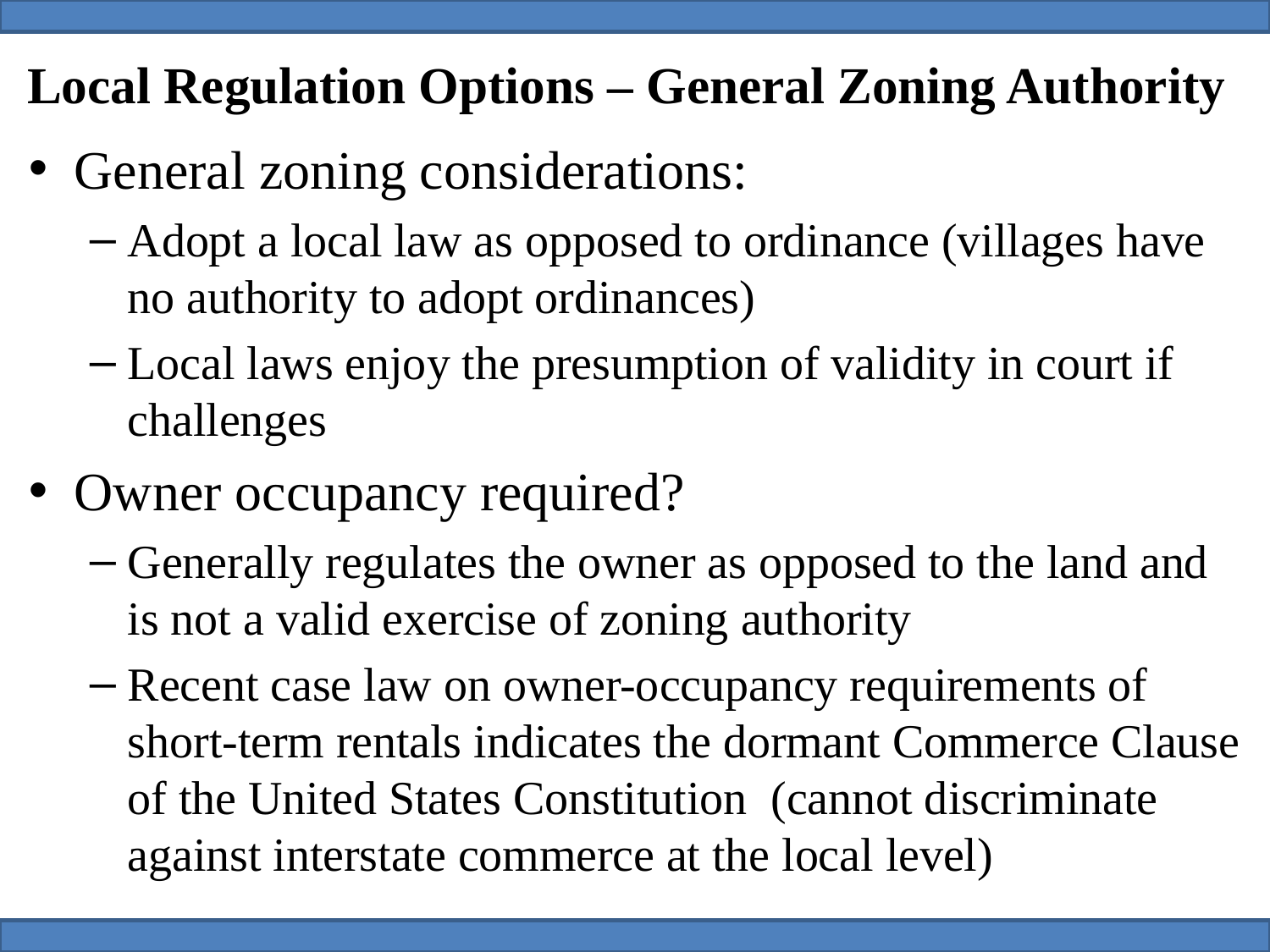

# Local Regulation Options – General Zoning Authority
General zoning considerations:
Adopt a local law as opposed to ordinance (villages have no authority to adopt ordinances)
Local laws enjoy the presumption of validity in court if challenges
Owner occupancy required?
Generally regulates the owner as opposed to the land and is not a valid exercise of zoning authority
Recent case law on owner-occupancy requirements of short-term rentals indicates the dormant Commerce Clause of the United States Constitution  (cannot discriminate against interstate commerce at the local level)